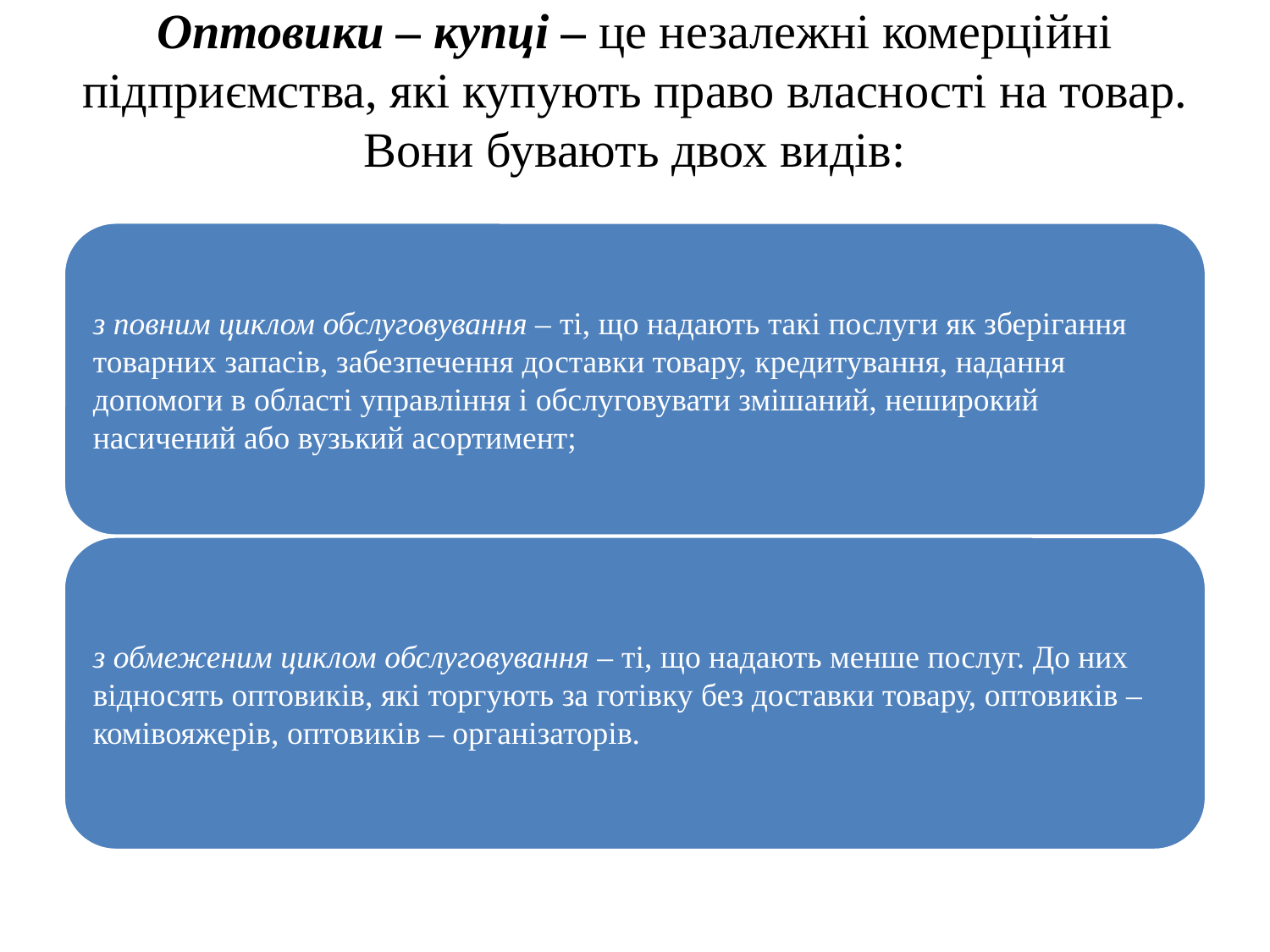

# Оптовики – купці – це незалежні комерційні підприємства, які купують право власності на товар. Вони бувають двох видів:
з повним циклом обслуговування – ті, що надають такі послуги як зберігання товарних запасів, забезпечення доставки товару, кредитування, надання допомоги в області управління і обслуговувати змішаний, неширокий насичений або вузький асортимент;
з обмеженим циклом обслуговування – ті, що надають менше послуг. До них відносять оптовиків, які торгують за готівку без доставки товару, оптовиків – комівояжерів, оптовиків – організаторів.